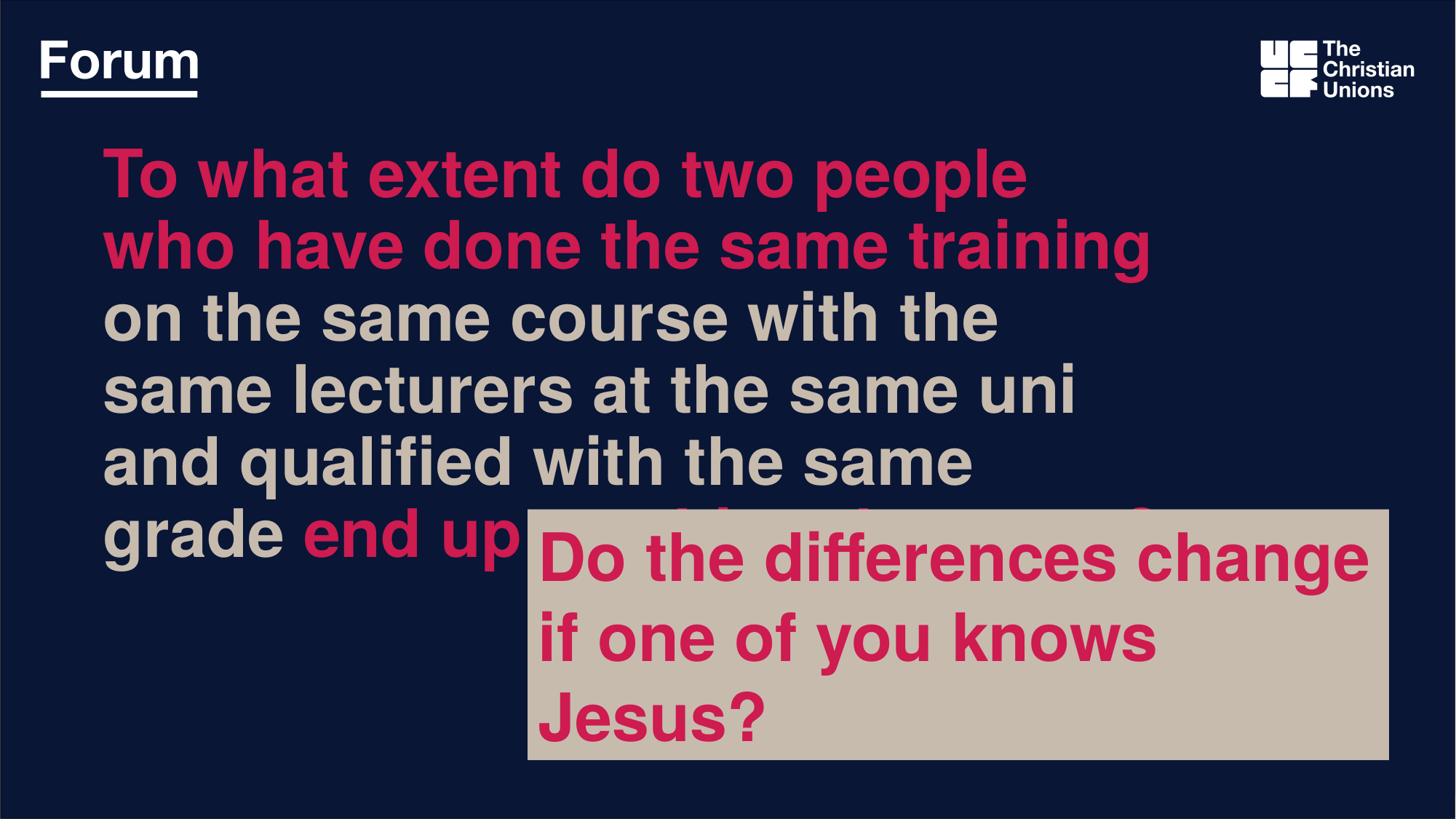

To what extent do two people who have done the same training on the same course with the same lecturers at the same uni and qualified with the same grade end up teaching the same?
Do the differences change if one of you knows Jesus?